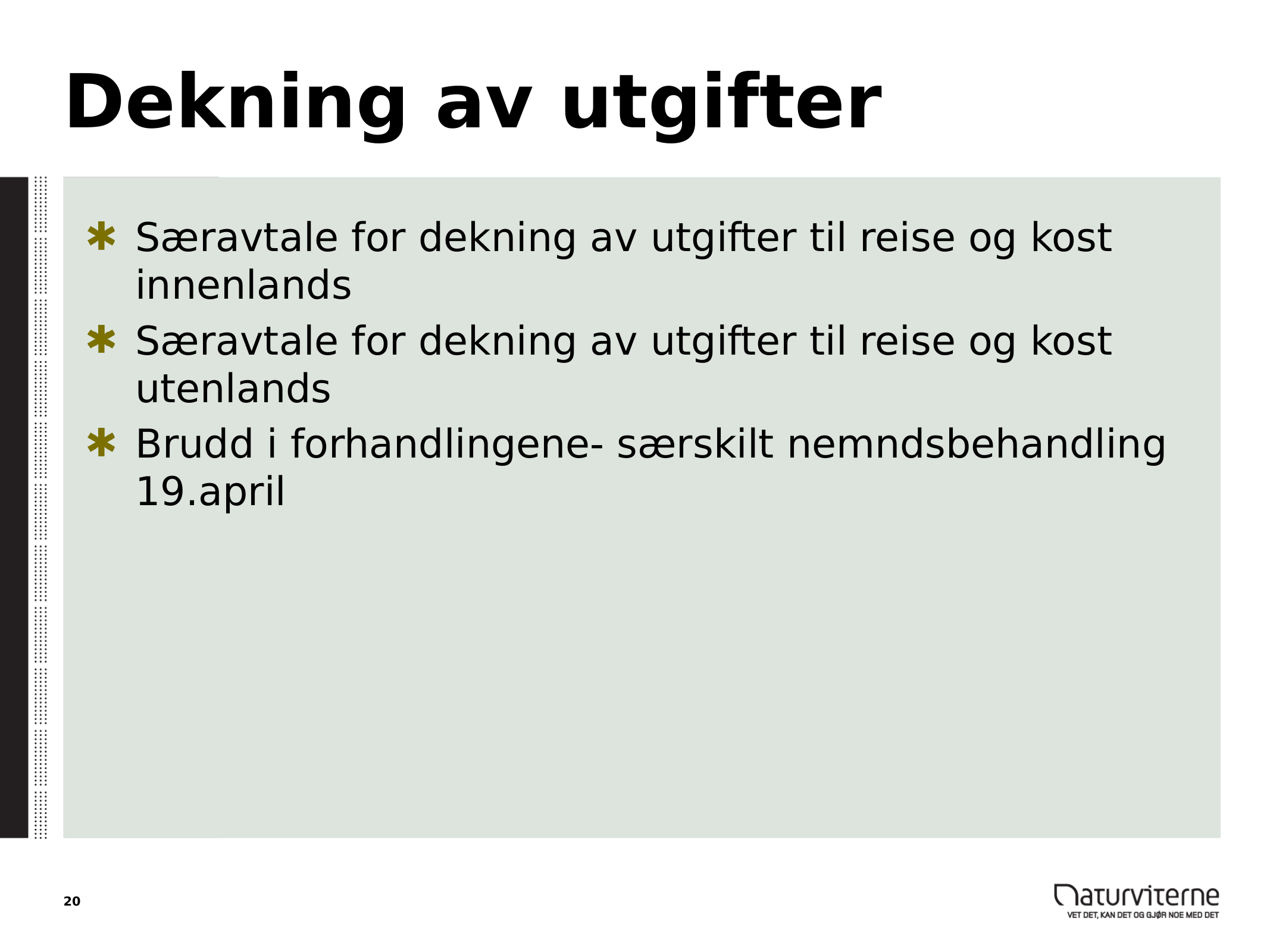

# Dekning av utgifter
Særavtale for dekning av utgifter til reise og kost innenlands
Særavtale for dekning av utgifter til reise og kost utenlands
Brudd i forhandlingene- særskilt nemndsbehandling 19.april
20